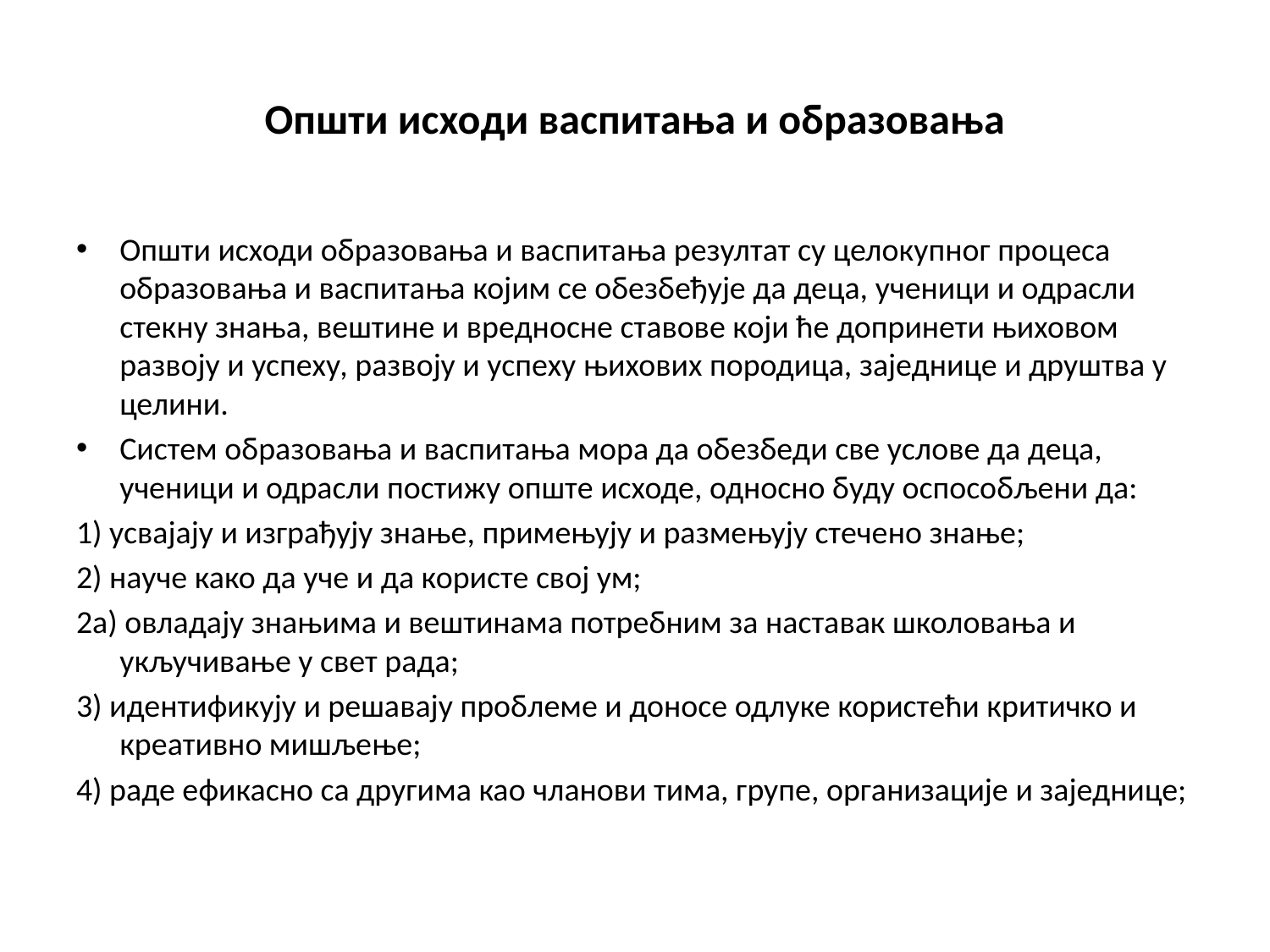

# Општи исходи васпитања и образовања
Општи исходи образовања и васпитања резултат су целокупног процеса образовања и васпитања којим се обезбеђује да деца, ученици и одрасли стекну знања, вештине и вредносне ставове који ће допринети њиховом развоју и успеху, развоју и успеху њихових породица, заједнице и друштва у целини.
Систем образовања и васпитања мора да обезбеди све услове да деца, ученици и одрасли постижу опште исходе, односно буду оспособљени да:
1) усвајају и изграђују знање, примењују и размењују стечено знање;
2) науче како да уче и да користе свој ум;
2а) овладају знањима и вештинама потребним за наставак школовања и укључивање у свет рада;
3) идентификују и решавају проблеме и доносе одлуке користећи критичко и креативно мишљење;
4) раде ефикасно са другима као чланови тима, групе, организације и заједнице;